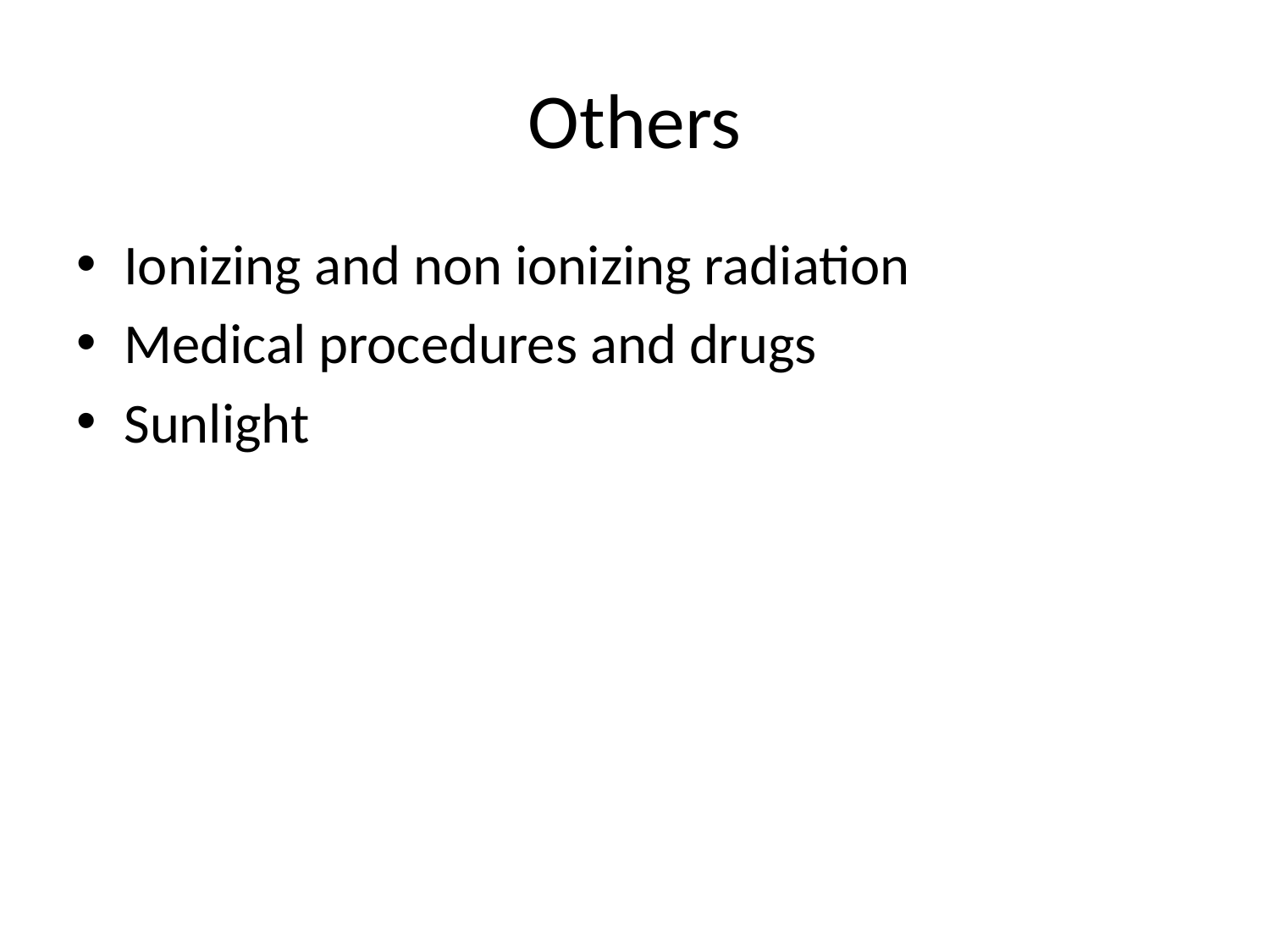

# Others
Ionizing and non ionizing radiation
Medical procedures and drugs
Sunlight